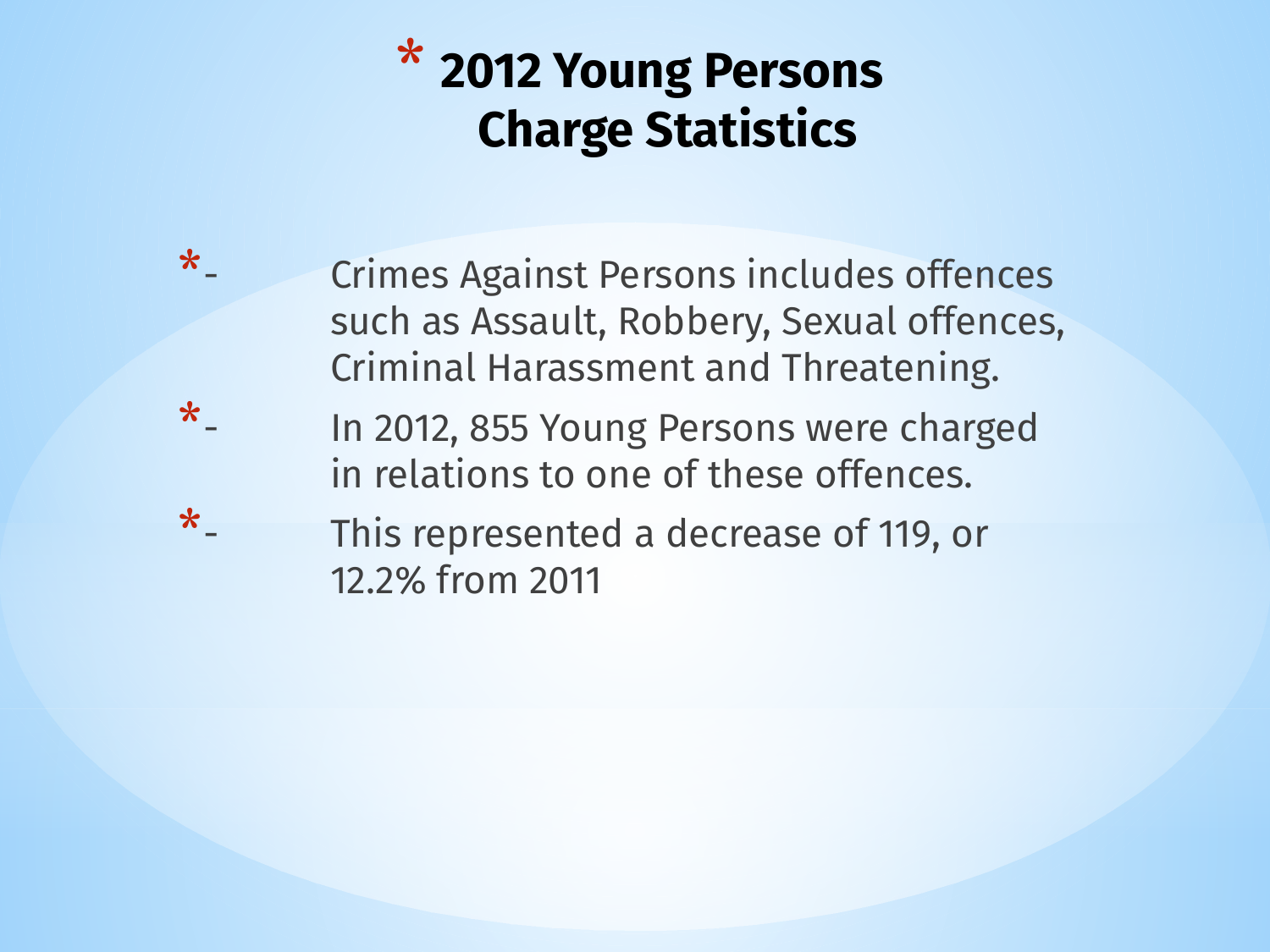

# 2012 Young Persons Charge Statistics
-	Crimes Against Persons includes offences 	such as Assault, Robbery, Sexual offences, 	Criminal Harassment and Threatening.
-	In 2012, 855 Young Persons were charged 	in relations to one of these offences.
-	This represented a decrease of 119, or 	12.2% from 2011